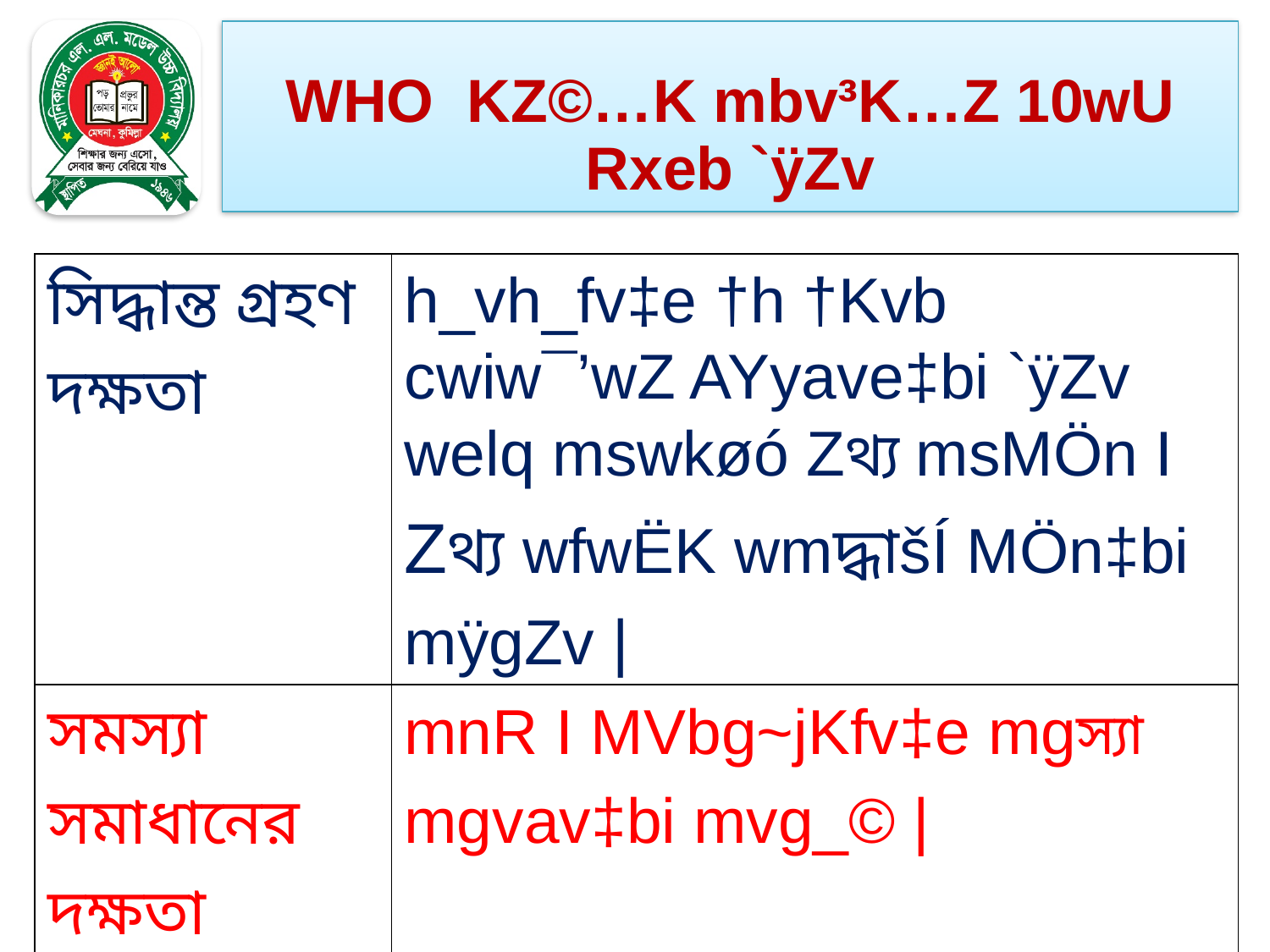

WHO  KZ©…K mbv³K…Z 10wU Rxeb `ÿZv
| সিদ্ধান্ত গ্রহণ দক্ষতা | h\_vh\_fv‡e †h †Kvb cwiw¯’wZ AYyave‡bi `ÿZv welq mswkøó Zথ্য msMÖn I Zথ্য wfwËK wmদ্ধাšÍ MÖn‡bi mÿgZv | |
| --- | --- |
| সমস্যা সমাধানের দক্ষতা | mnR I MVbg~jKfv‡e mgস্যা mgvav‡bi mvg\_© | |